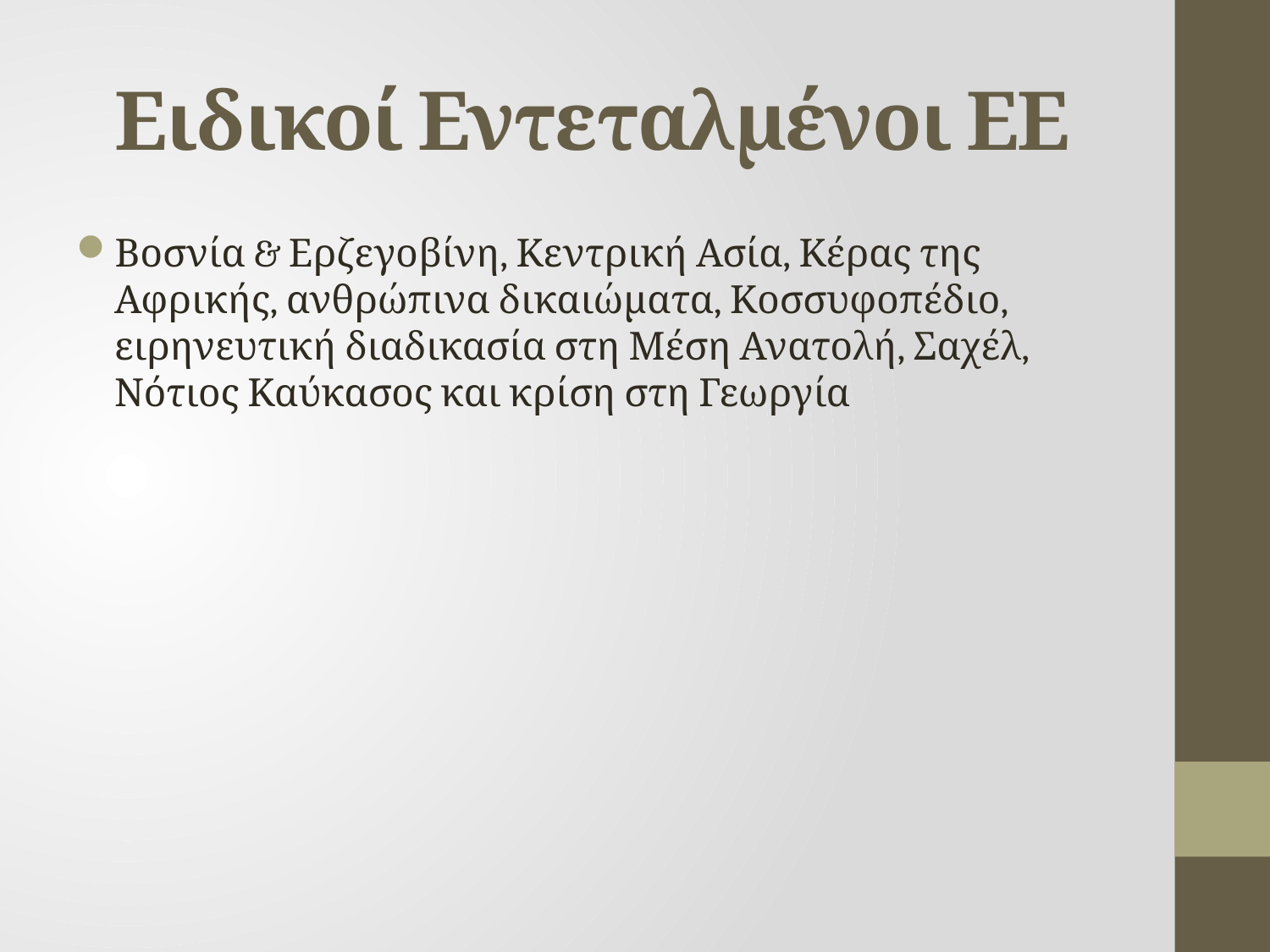

# Ειδικοί Εντεταλμένοι ΕΕ
Βοσνία & Ερζεγοβίνη, Κεντρική Ασία, Κέρας της Αφρικής, ανθρώπινα δικαιώματα, Κοσσυφοπέδιο, ειρηνευτική διαδικασία στη Μέση Ανατολή, Σαχέλ, Νότιος Καύκασος και κρίση στη Γεωργία